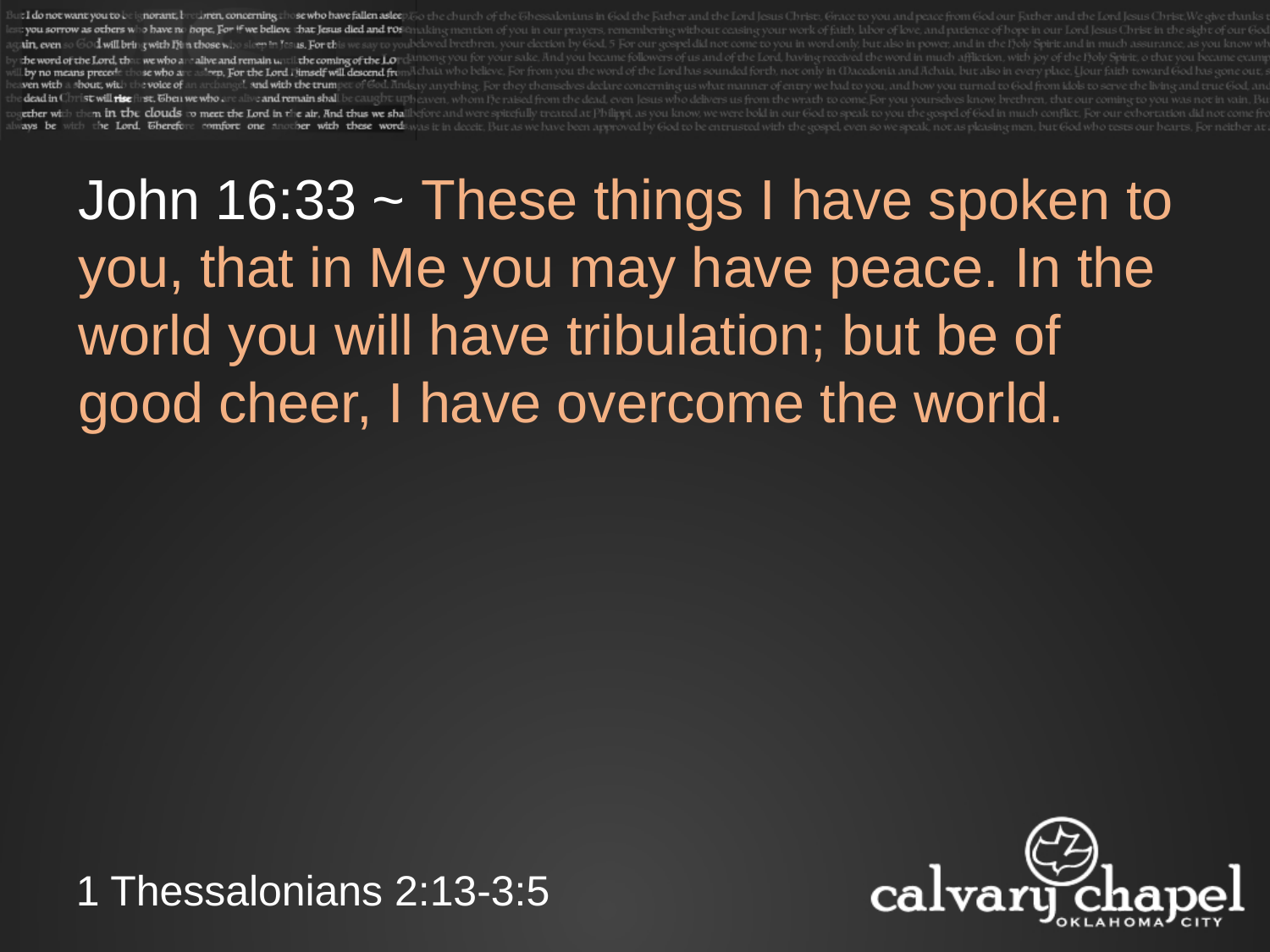

John 16:33 ~ These things I have spoken to you, that in Me you may have peace. In the world you will have tribulation; but be of good cheer, I have overcome the world.
1 Thessalonians 2:13-3:5